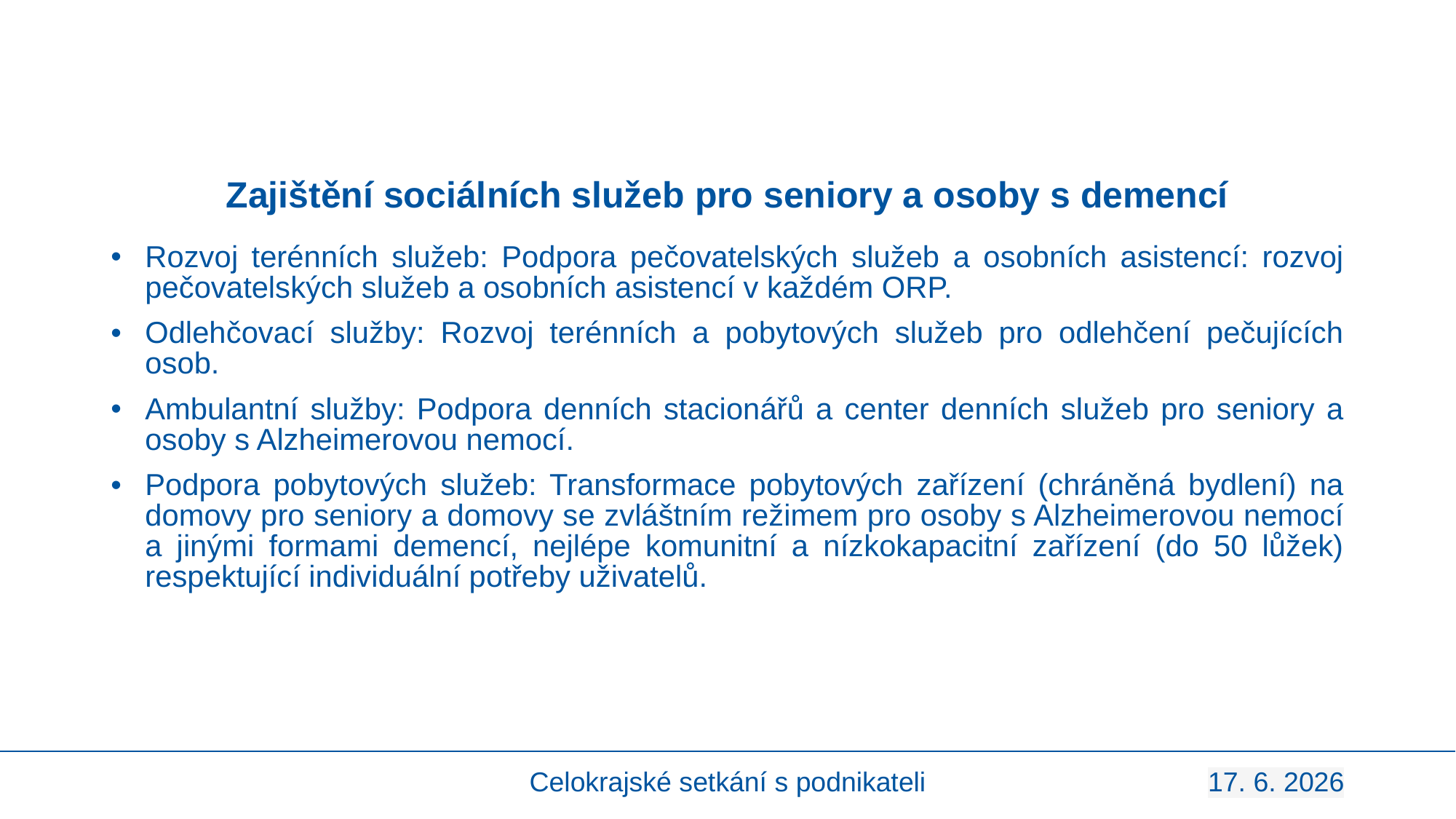

# Zajištění sociálních služeb pro seniory a osoby s demencí
Rozvoj terénních služeb: Podpora pečovatelských služeb a osobních asistencí: rozvoj pečovatelských služeb a osobních asistencí v každém ORP.
Odlehčovací služby: Rozvoj terénních a pobytových služeb pro odlehčení pečujících osob.
Ambulantní služby: Podpora denních stacionářů a center denních služeb pro seniory a osoby s Alzheimerovou nemocí.
Podpora pobytových služeb: Transformace pobytových zařízení (chráněná bydlení) na domovy pro seniory a domovy se zvláštním režimem pro osoby s Alzheimerovou nemocí a jinými formami demencí, nejlépe komunitní a nízkokapacitní zařízení (do 50 lůžek) respektující individuální potřeby uživatelů.

Celokrajské setkání s podnikateli
17. 6. 2026